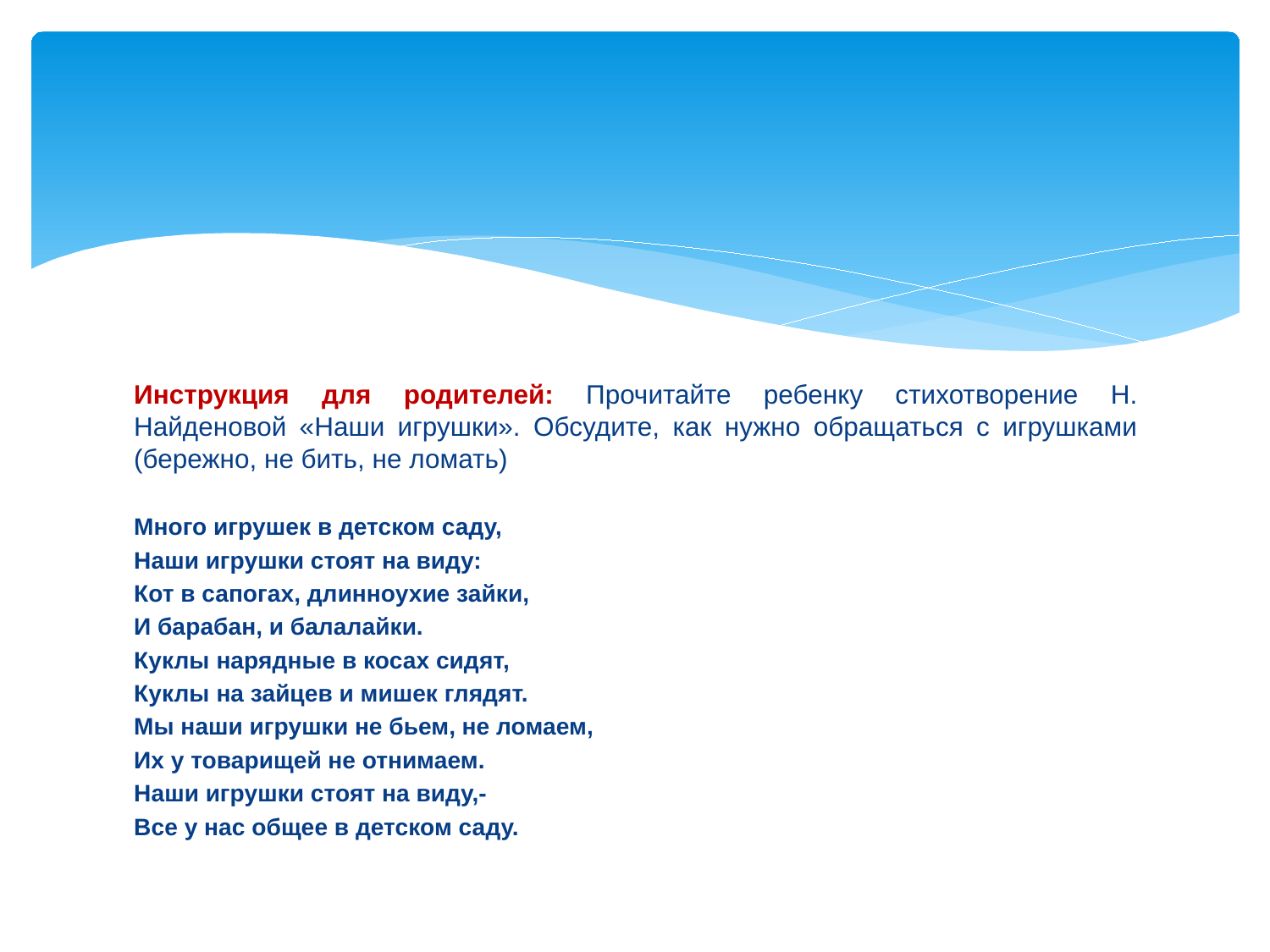

#
Инструкция для родителей: Прочитайте ребенку стихотворение Н. Найденовой «Наши игрушки». Обсудите, как нужно обращаться с игрушками (бережно, не бить, не ломать)

Много игрушек в детском саду,
Наши игрушки стоят на виду:
Кот в сапогах, длинноухие зайки,
И барабан, и балалайки.
Куклы нарядные в косах сидят,
Куклы на зайцев и мишек глядят.
Мы наши игрушки не бьем, не ломаем,
Их у товарищей не отнимаем.
Наши игрушки стоят на виду,-
Все у нас общее в детском саду.